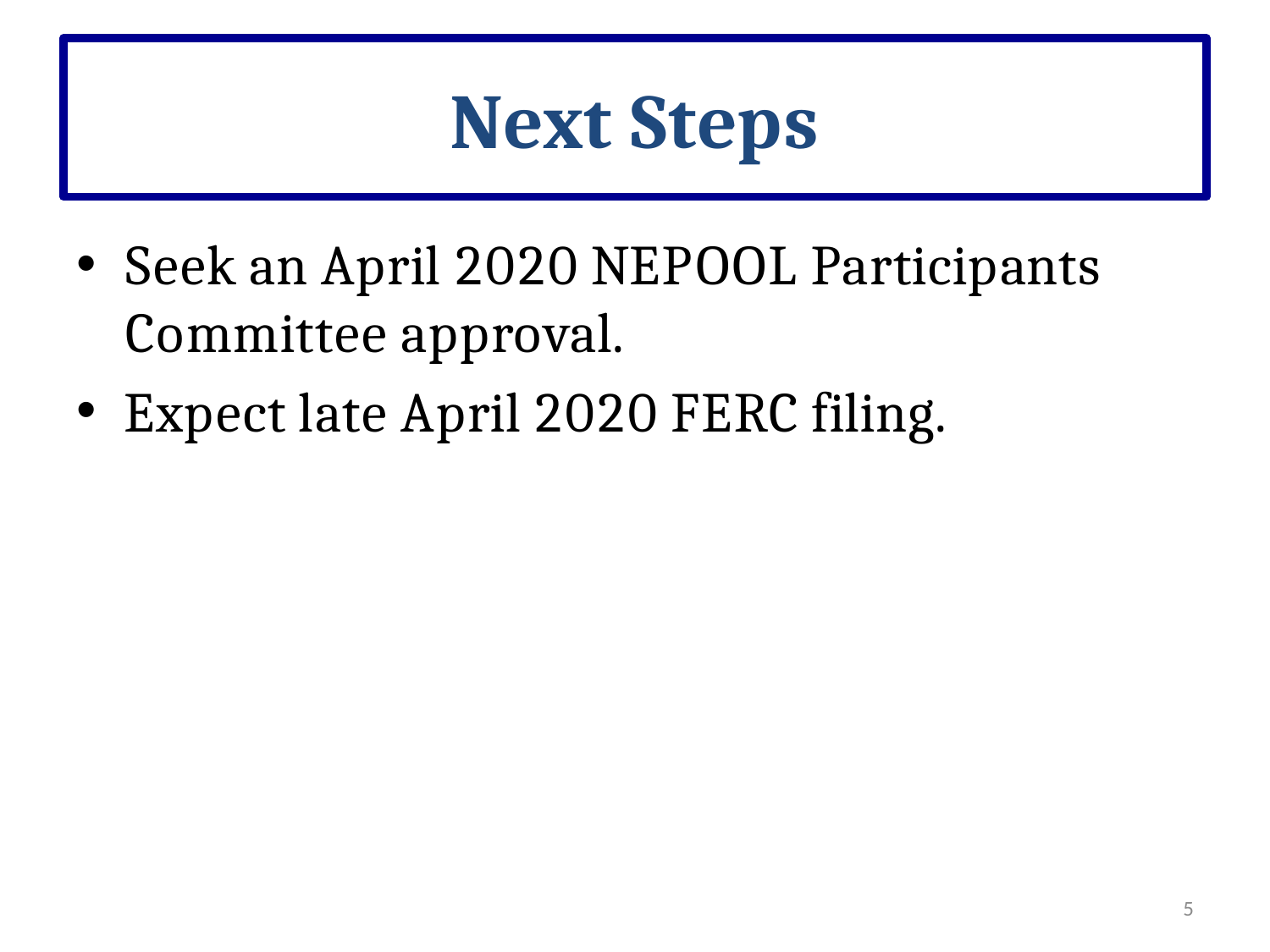

# Next Steps
Seek an April 2020 NEPOOL Participants Committee approval.
Expect late April 2020 FERC filing.
5